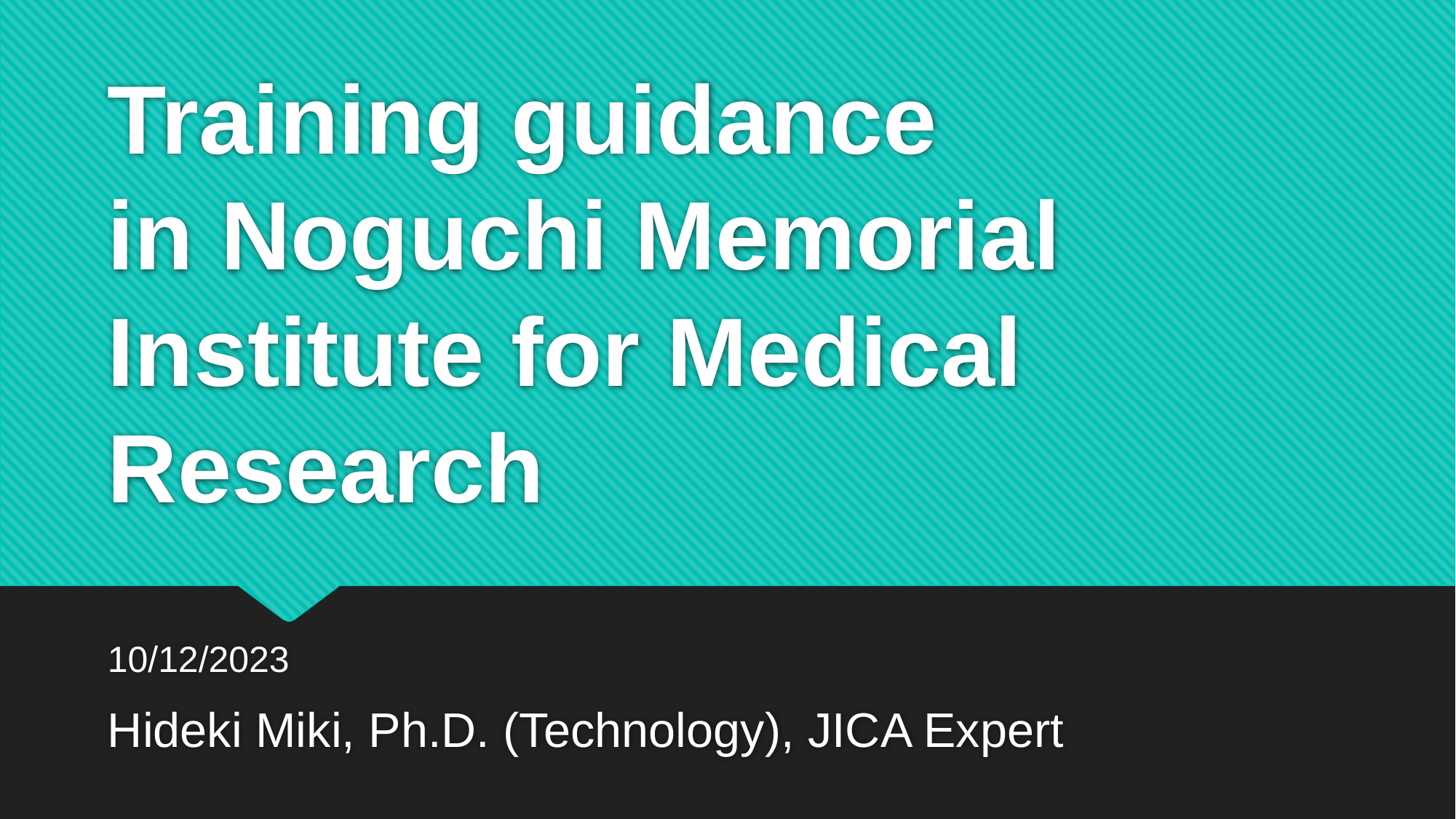

# Training guidance in Noguchi Memorial Institute for Medical Research
10/12/2023
Hideki Miki, Ph.D. (Technology), JICA Expert